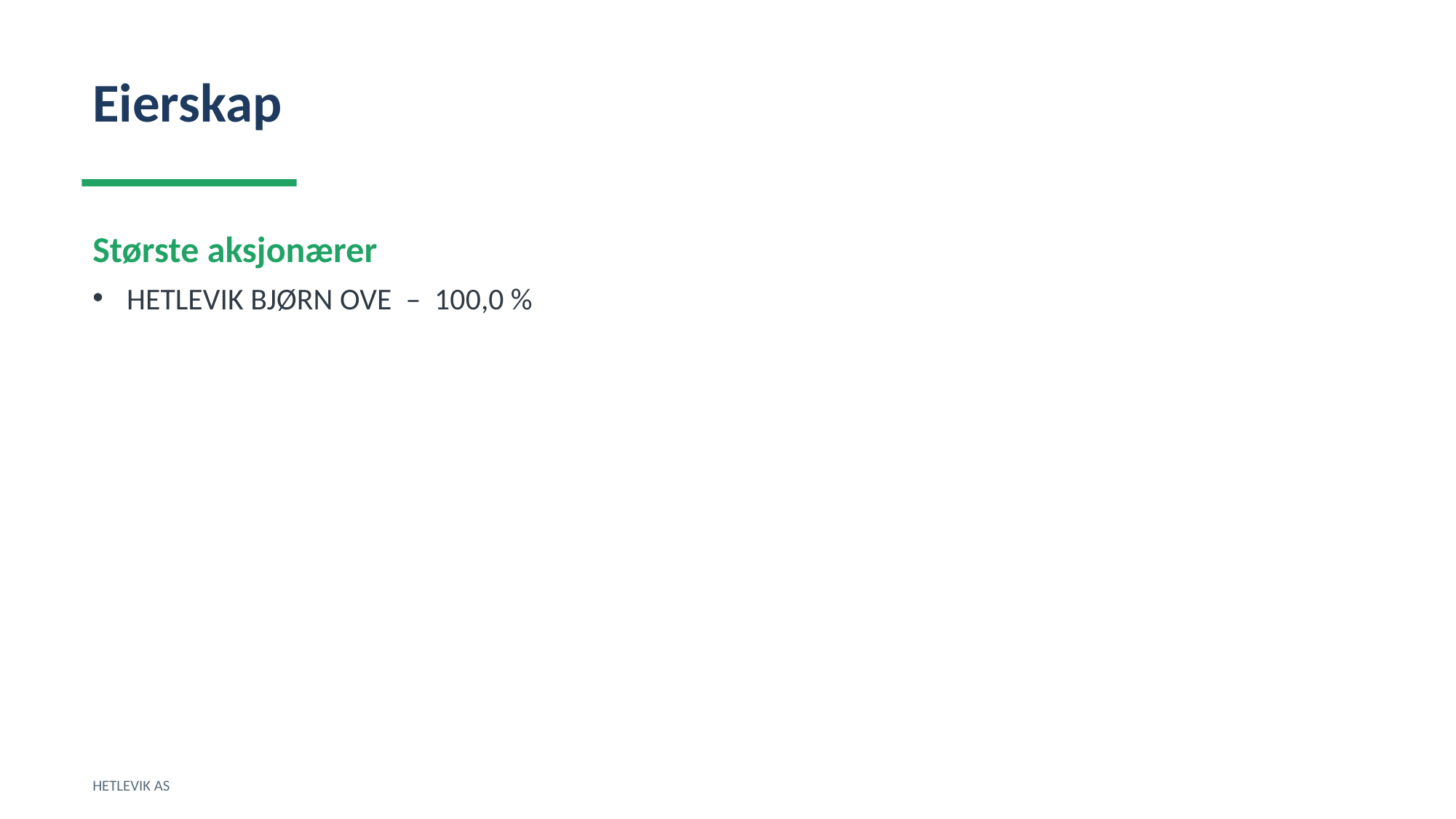

Eierskap

Største aksjonærer
HETLEVIK BJØRN OVE  –  100,0 %
HETLEVIK AS